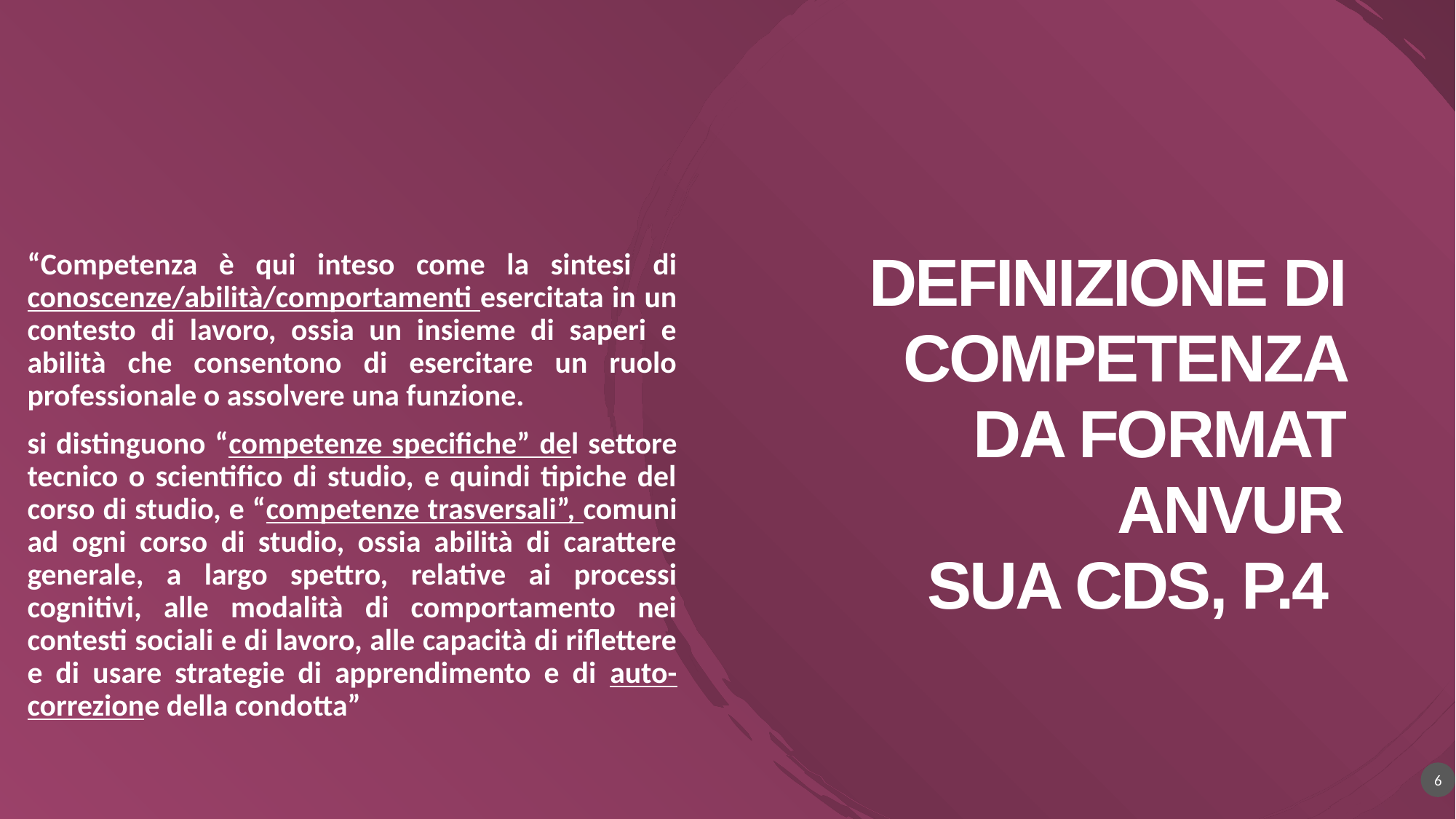

“Competenza è qui inteso come la sintesi di conoscenze/abilità/comportamenti esercitata in un contesto di lavoro, ossia un insieme di saperi e abilità che consentono di esercitare un ruolo professionale o assolvere una funzione.
si distinguono “competenze specifiche” del settore tecnico o scientifico di studio, e quindi tipiche del corso di studio, e “competenze trasversali”, comuni ad ogni corso di studio, ossia abilità di carattere generale, a largo spettro, relative ai processi cognitivi, alle modalità di comportamento nei contesti sociali e di lavoro, alle capacità di riflettere e di usare strategie di apprendimento e di auto-correzione della condotta”
# Definizione di Competenza da Format ANVUR SUA CdS, p.4
6